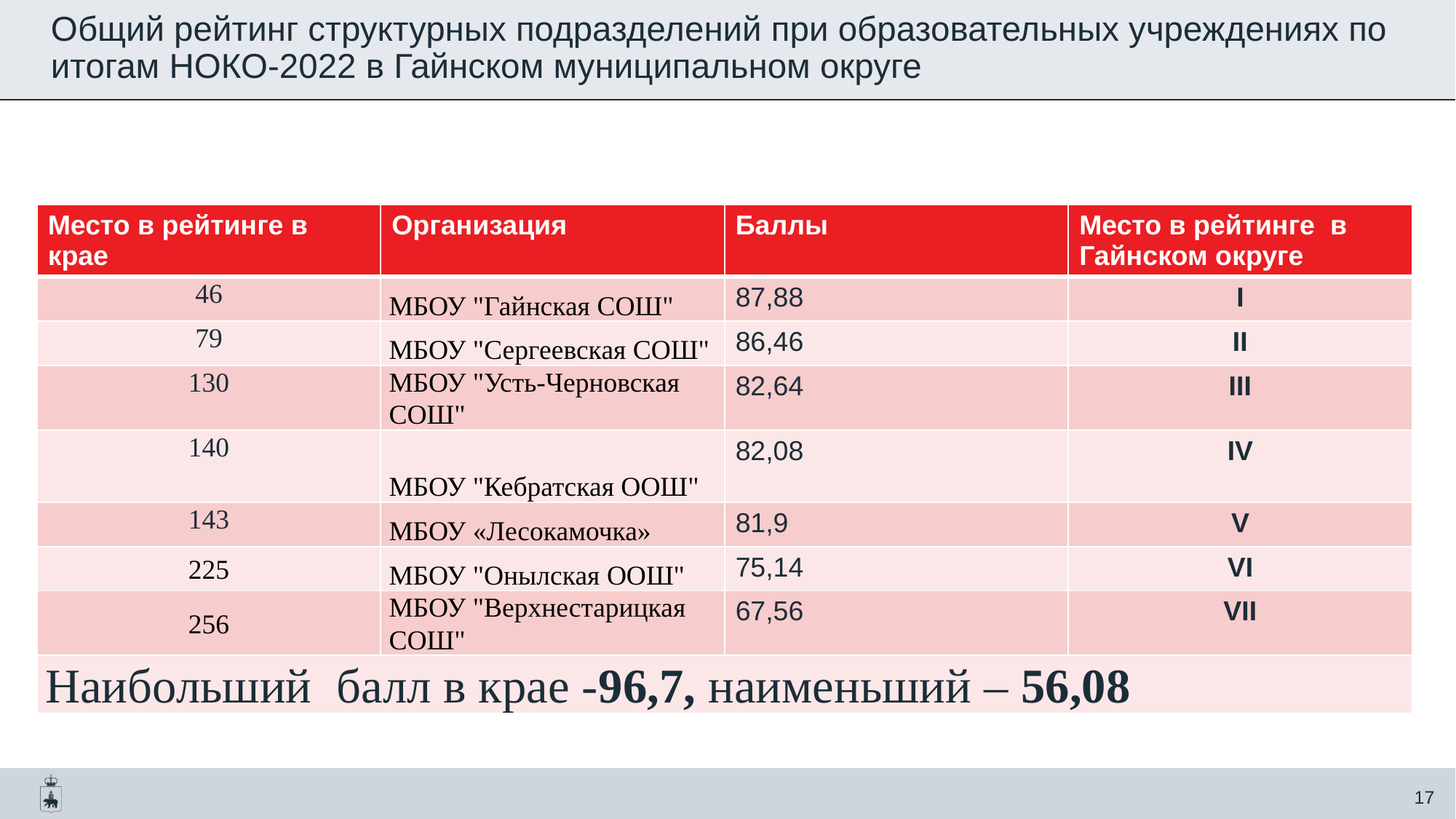

Общий рейтинг структурных подразделений при образовательных учреждениях по итогам НОКО-2022 в Гайнском муниципальном округе

| Место в рейтинге в крае | Организация | Баллы | Место в рейтинге в Гайнском округе |
| --- | --- | --- | --- |
| 46 | МБОУ "Гайнская СОШ" | 87,88 | I |
| 79 | МБОУ "Сергеевская СОШ" | 86,46 | II |
| 130 | МБОУ "Усть-Черновская СОШ" | 82,64 | III |
| 140 | МБОУ "Кебратская ООШ" | 82,08 | IV |
| 143 | МБОУ «Лесокамочка» | 81,9 | V |
| 225 | МБОУ "Онылская ООШ" | 75,14 | VI |
| 256 | МБОУ "Верхнестарицкая СОШ" | 67,56 | VII |
| Наибольший балл в крае -96,7, наименьший – 56,08 |  |  |  |